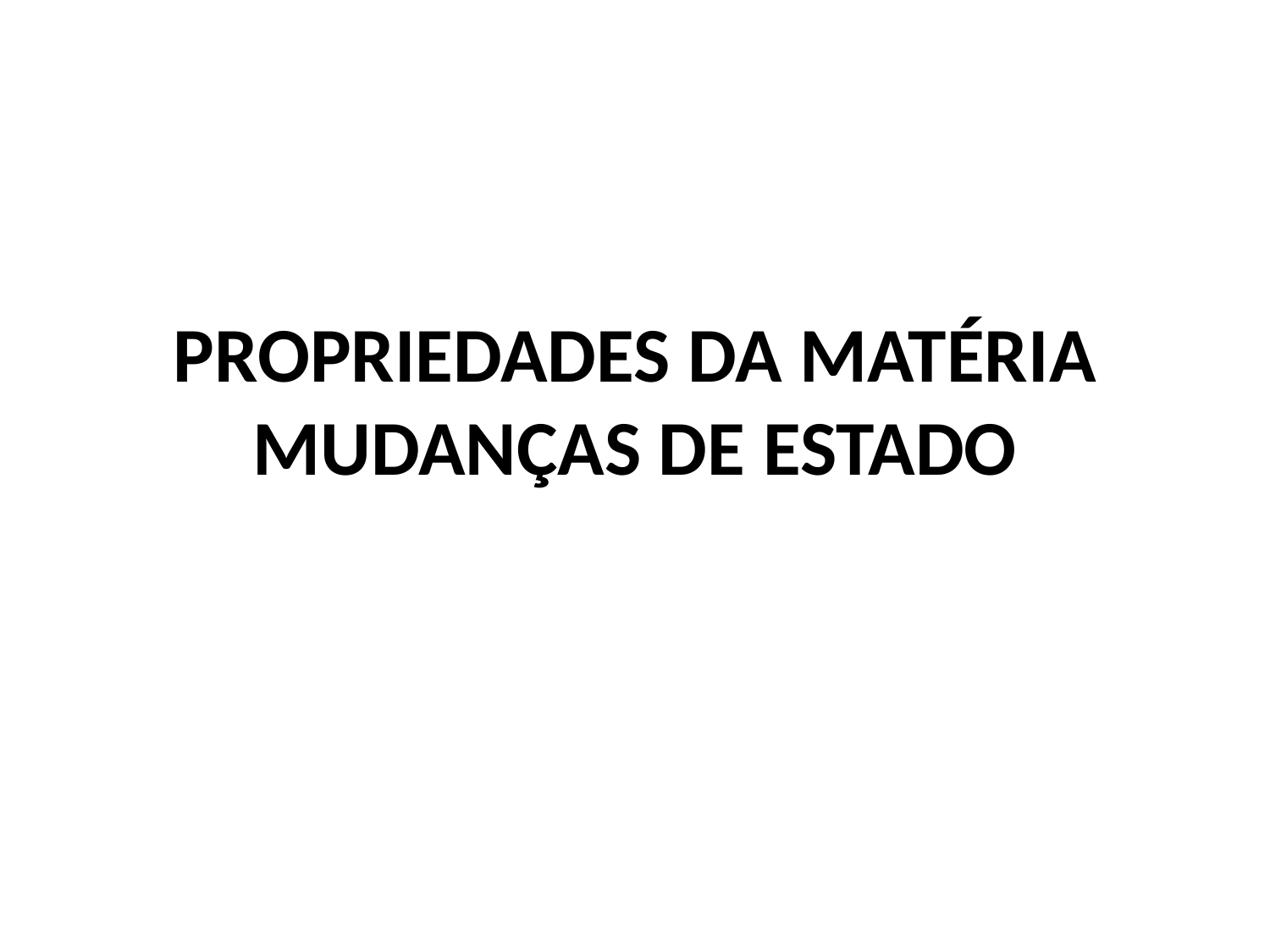

# PROPRIEDADES DA MATÉRIA MUDANÇAS DE ESTADO